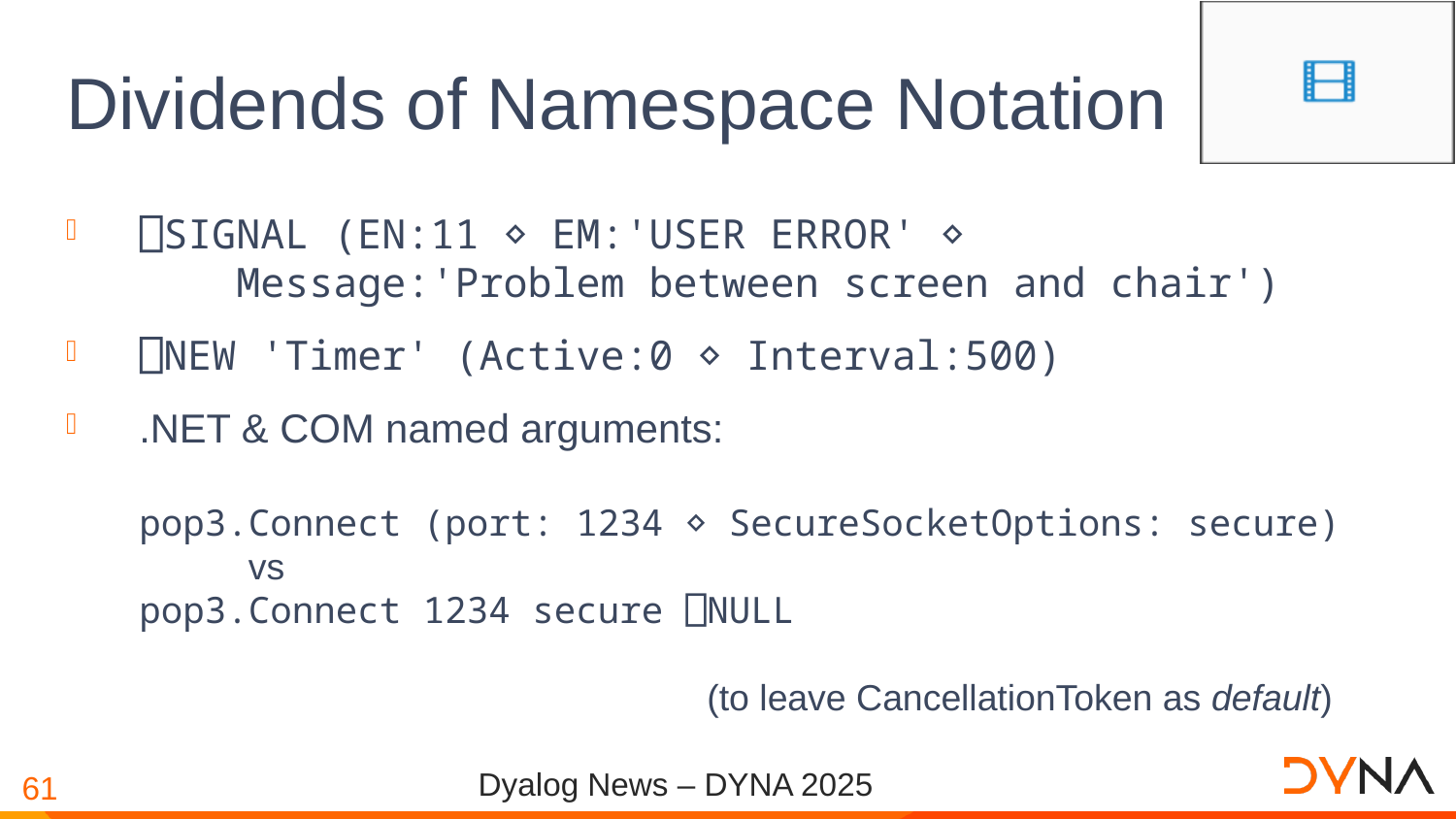

# Dividends of Namespace Notation
⎕SIGNAL (EN:11 ⋄ EM:'USER ERROR' ⋄
    Message:'Problem between screen and chair')
⎕NEW 'Timer' (Active:0 ⋄ Interval:500)
.NET & COM named arguments:
pop3.Connect (port: 1234 ⋄ SecureSocketOptions: secure)
     vs
pop3.Connect 1234 secure ⎕NULL
                          (to leave CancellationToken as default)